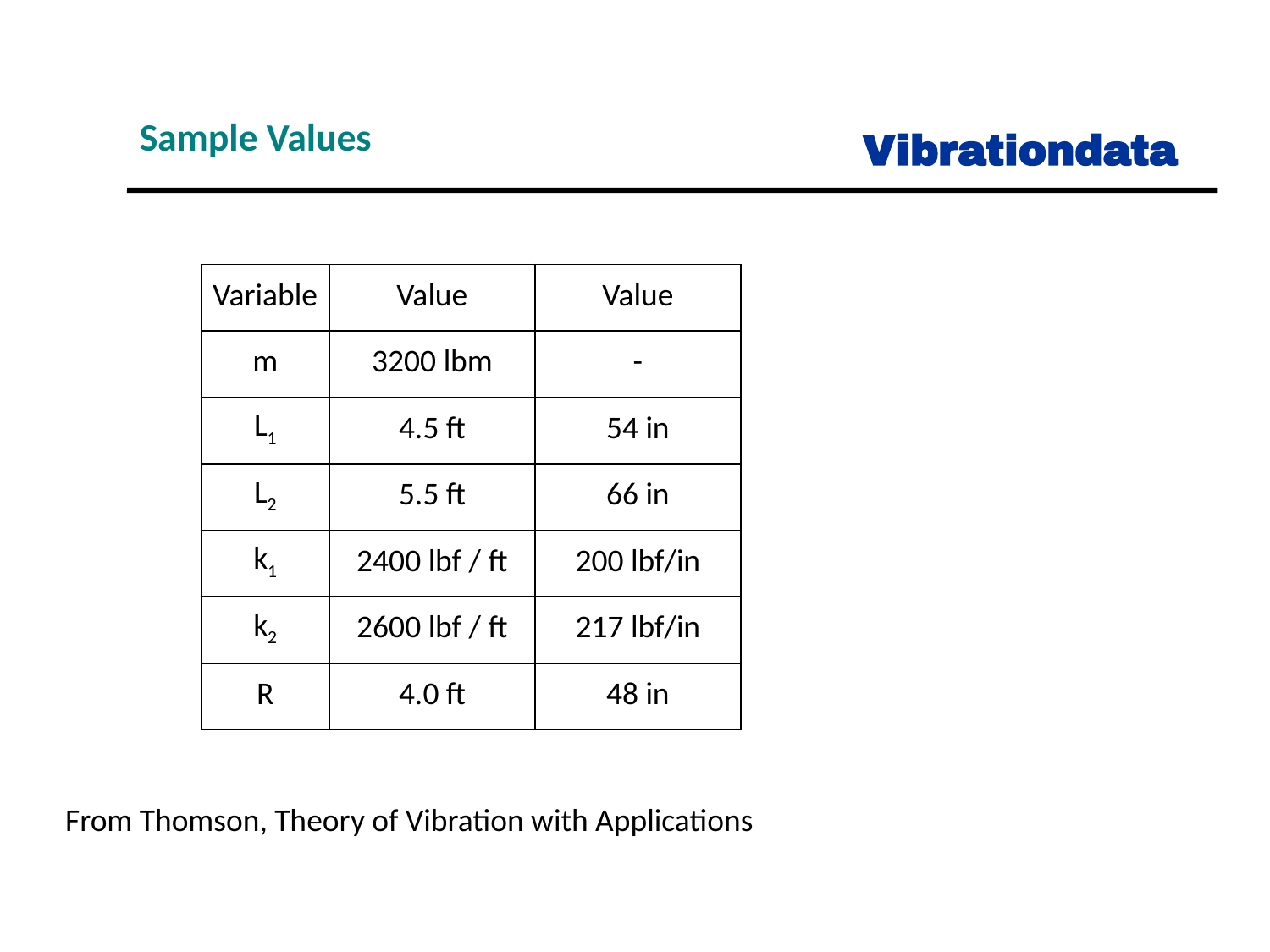

Sample Values
Vibrationdata

| Variable | Value | Value |
| --- | --- | --- |
| m | 3200 lbm | - |
| L1 | 4.5 ft | 54 in |
| L2 | 5.5 ft | 66 in |
| k1 | 2400 lbf / ft | 200 lbf/in |
| k2 | 2600 lbf / ft | 217 lbf/in |
| R | 4.0 ft | 48 in |
From Thomson, Theory of Vibration with Applications